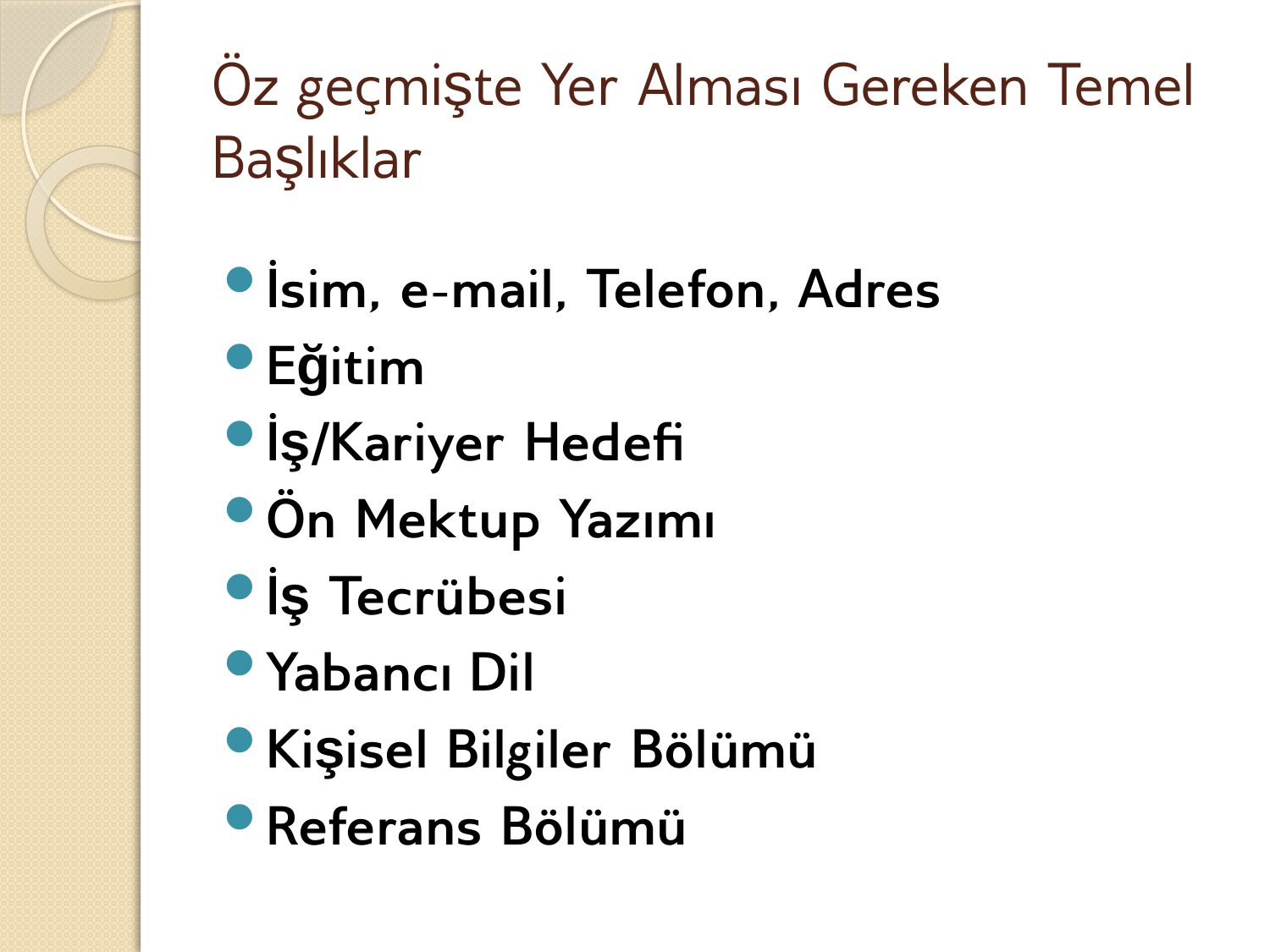

# Öz geçmişte Yer Alması Gereken Temel Başlıklar
İsim, e-mail, Telefon, Adres
Eğitim
İş/Kariyer Hedefi
Ön Mektup Yazımı
İş Tecrübesi
Yabancı Dil
Kişisel Bilgiler Bölümü
Referans Bölümü